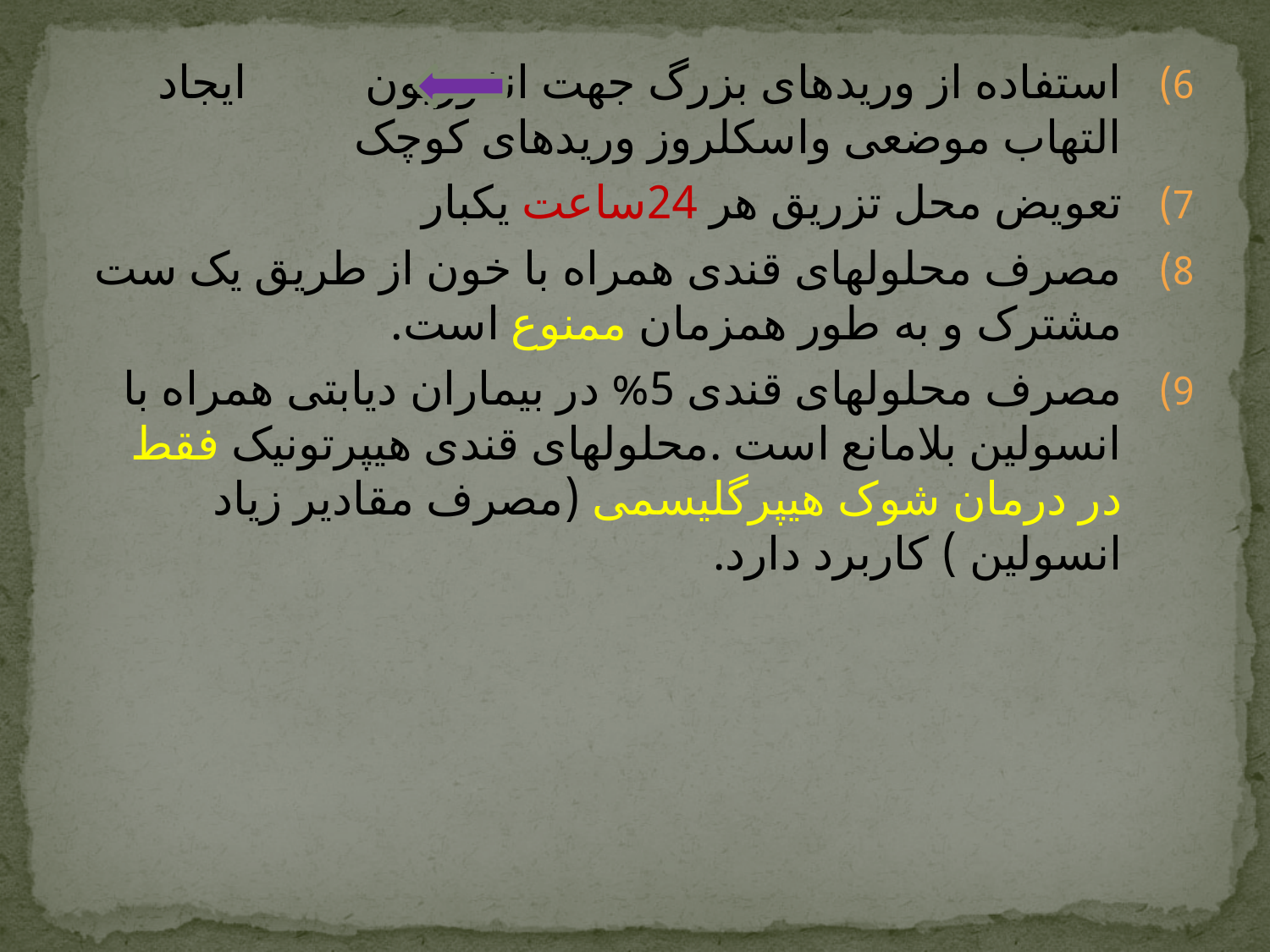

استفاده از وریدهای بزرگ جهت انفوزیون          ایجاد التهاب موضعی واسکلروز وریدهای کوچک
تعویض محل تزریق هر 24ساعت یکبار
مصرف محلولهای قندی همراه با خون از طریق یک ست مشترک و به طور همزمان ممنوع است.
مصرف محلولهای قندی 5% در بیماران دیابتی همراه با انسولین بلامانع است .محلولهای قندی هیپرتونیک فقط در درمان شوک هیپرگلیسمی (مصرف مقادیر زیاد انسولین ) کاربرد دارد.